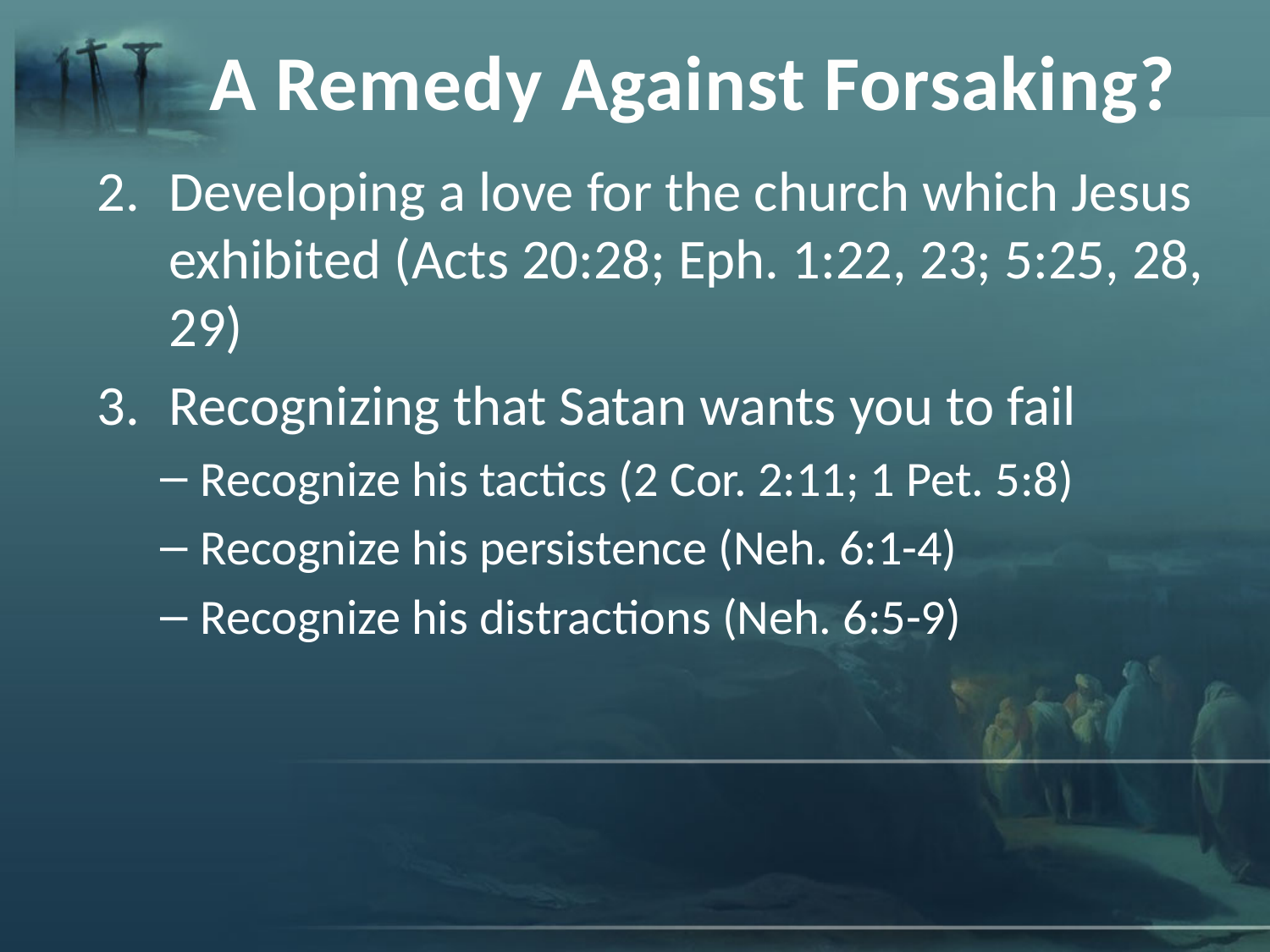

# A Remedy Against Forsaking?
Developing a love for the church which Jesus exhibited (Acts 20:28; Eph. 1:22, 23; 5:25, 28, 29)
Recognizing that Satan wants you to fail
Recognize his tactics (2 Cor. 2:11; 1 Pet. 5:8)
Recognize his persistence (Neh. 6:1-4)
Recognize his distractions (Neh. 6:5-9)